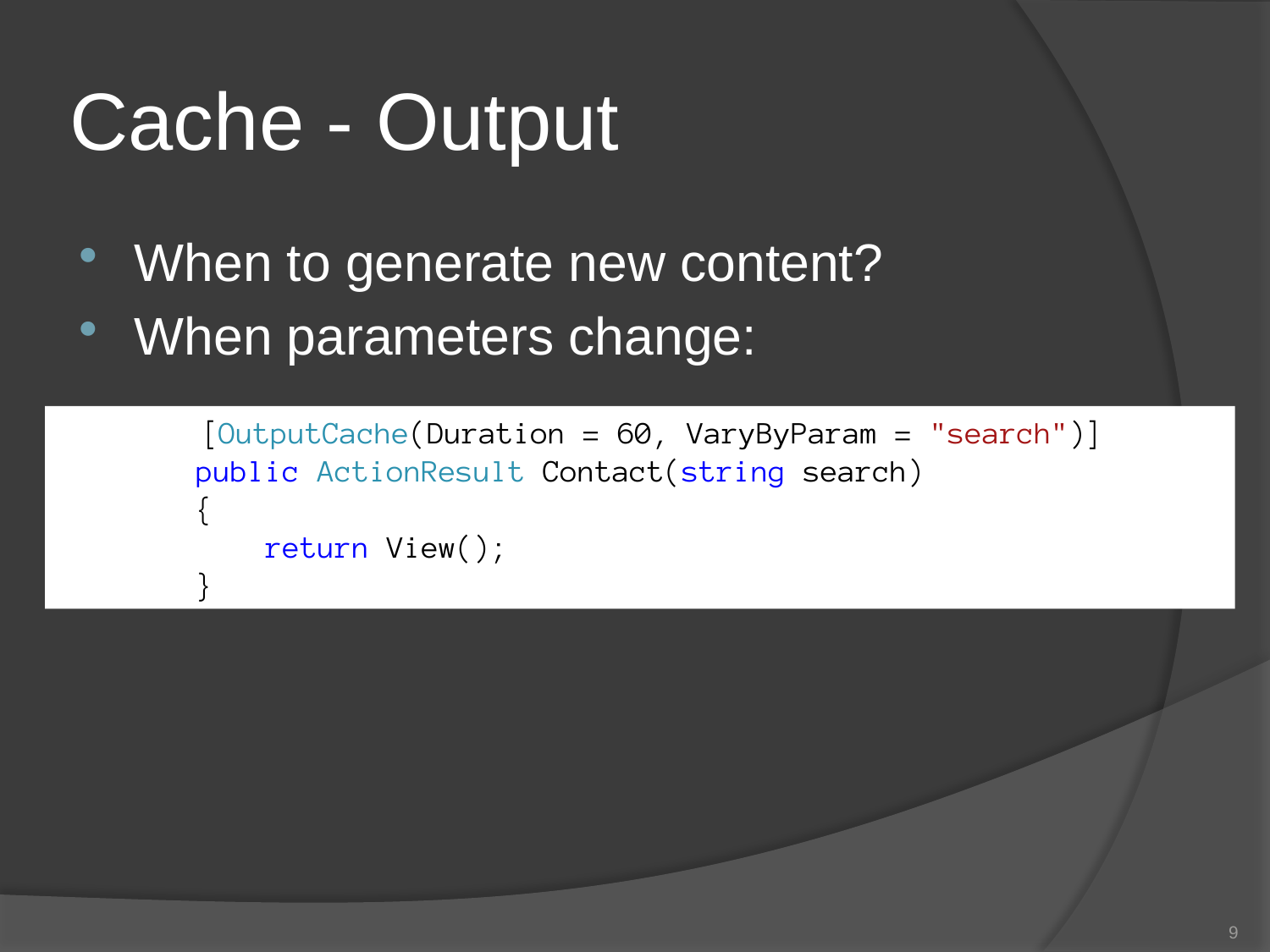

# Cache - Output
When to generate new content?
When parameters change:

 	 [OutputCache(Duration = 60, VaryByParam = "search")]
        public ActionResult Contact(string search)
        {
            return View();
        }
9